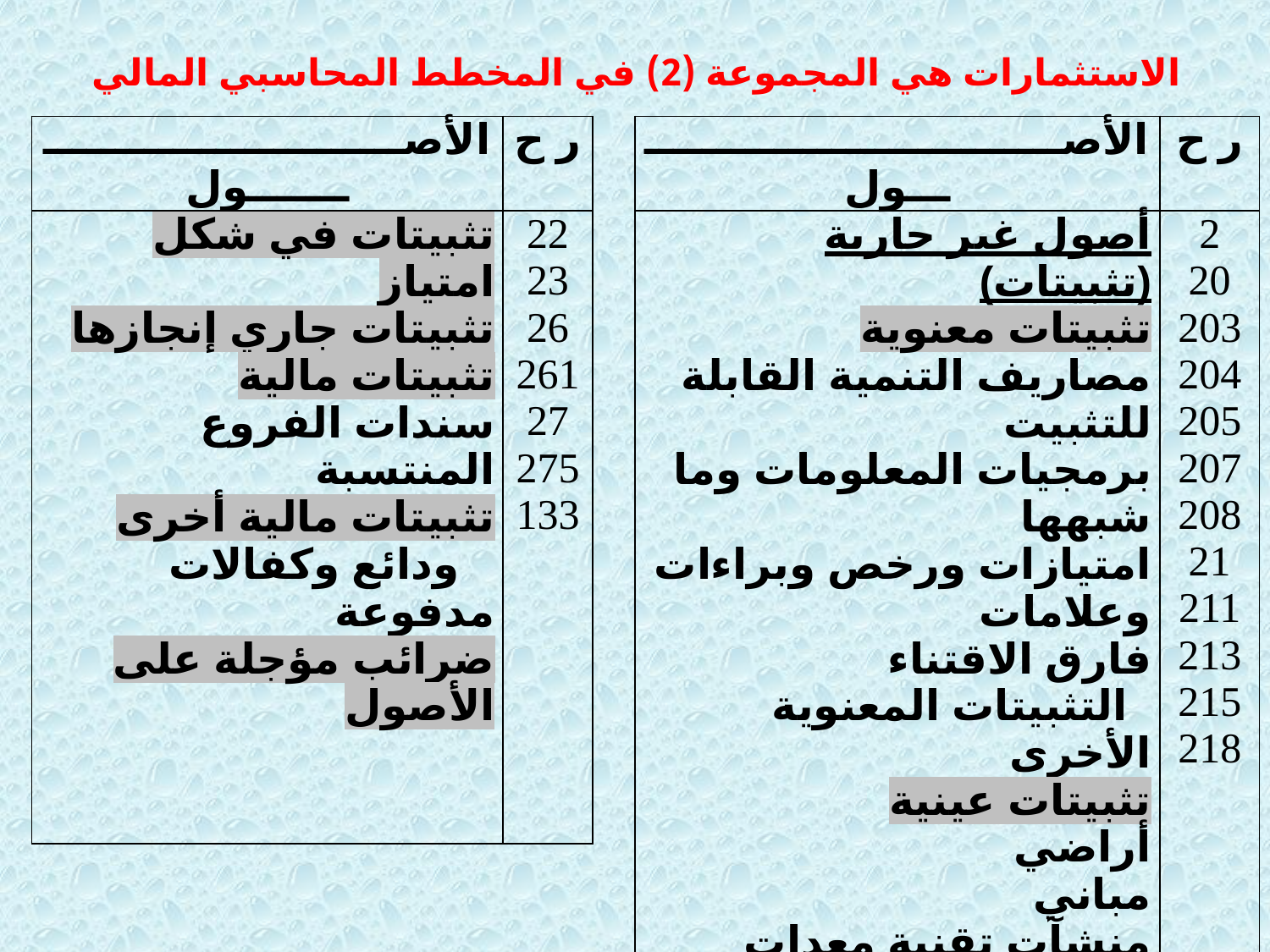

الاستثمارات هي المجموعة (2) في المخطط المحاسبي المالي
| الأصــــــــــــــــــــــــــــــــول | ر ح |
| --- | --- |
| تثبيتات في شكل امتياز تثبيتات جاري إنجازها تثبيتات مالية سندات الفروع المنتسبة تثبيتات مالية أخرى ودائع وكفالات مدفوعة ضرائب مؤجلة على الأصول | 22 23 26 261 27 275 133 |
| الأصــــــــــــــــــــــــــــــــول | ر ح |
| --- | --- |
| أصول غير جارية (تثبيتات) تثبيتات معنوية مصاريف التنمية القابلة للتثبيت برمجيات المعلومات وما شبهها امتيازات ورخص وبراءات وعلامات فارق الاقتناء التثبيتات المعنوية الأخرى تثبيتات عينية أراضي مباني منشآت تقنية معدات وأدوات صناعية معدات نقل | 2 20 203 204 205 207 208 21 211 213 215 218 |